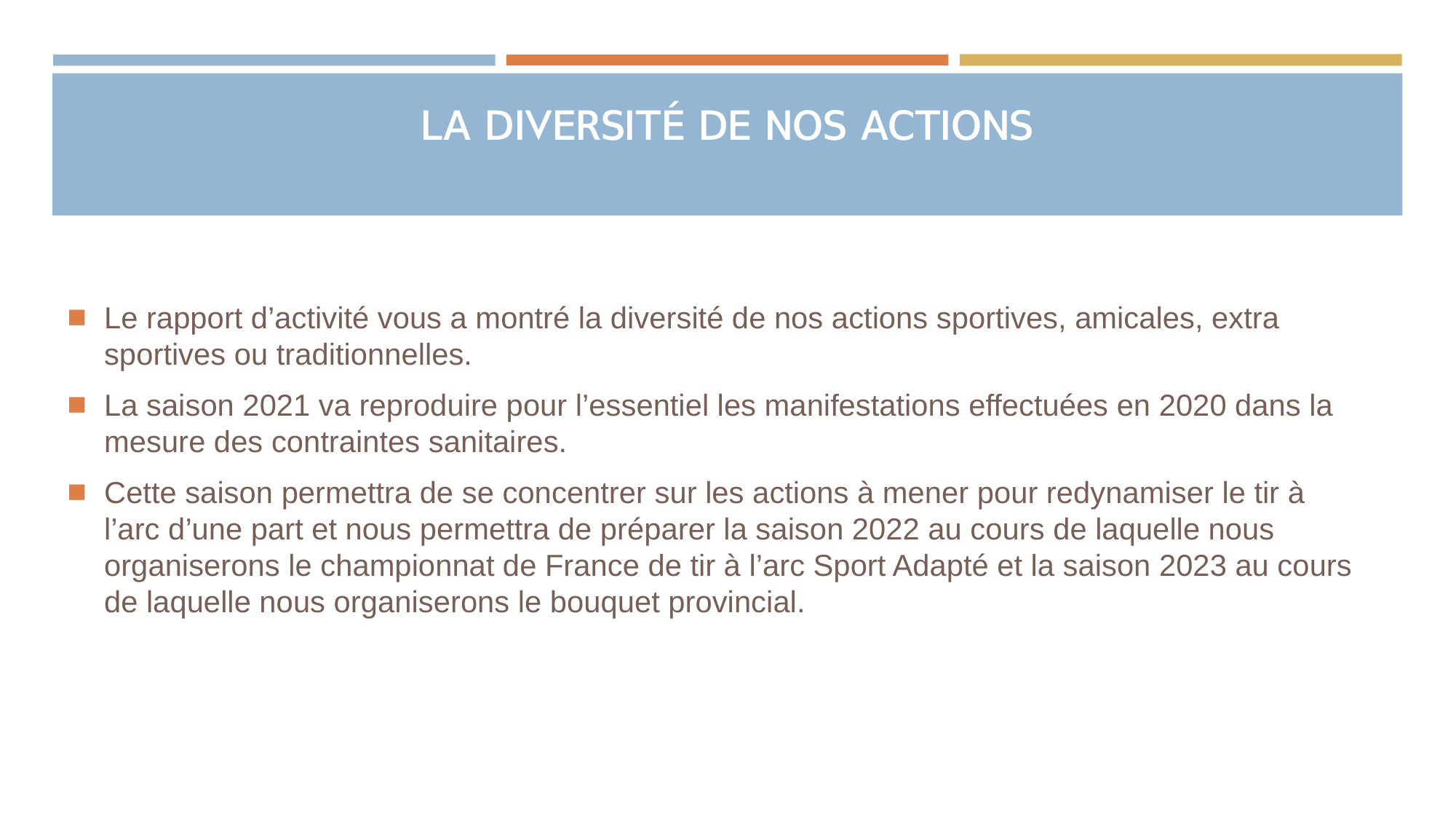

# LA DIVERSITÉ DE NOS ACTIONS
Le rapport d’activité vous a montré la diversité de nos actions sportives, amicales, extra sportives ou traditionnelles.
La saison 2021 va reproduire pour l’essentiel les manifestations effectuées en 2020 dans la mesure des contraintes sanitaires.
Cette saison permettra de se concentrer sur les actions à mener pour redynamiser le tir à l’arc d’une part et nous permettra de préparer la saison 2022 au cours de laquelle nous organiserons le championnat de France de tir à l’arc Sport Adapté et la saison 2023 au cours de laquelle nous organiserons le bouquet provincial.